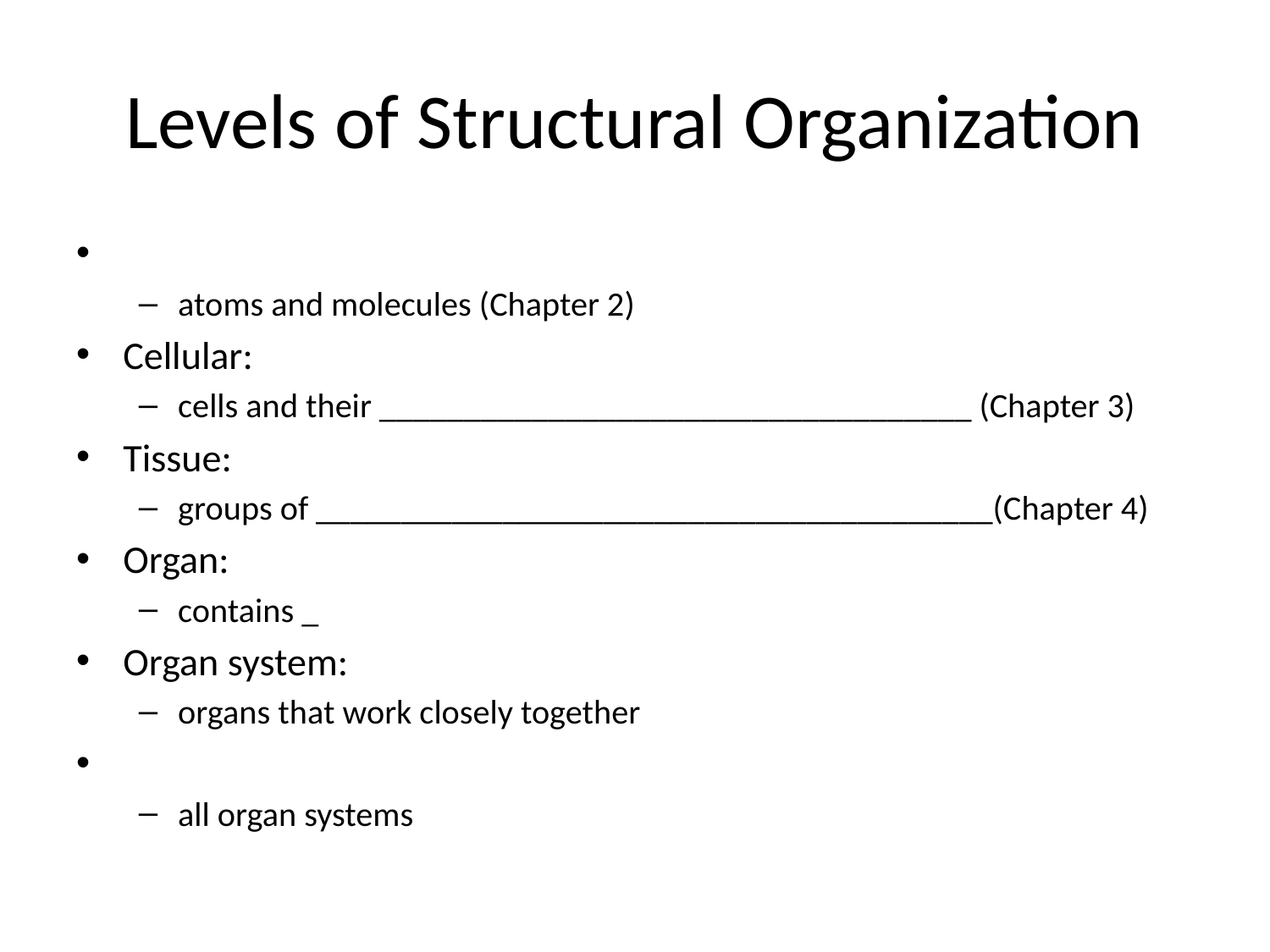

# Levels of Structural Organization

atoms and molecules (Chapter 2)
Cellular:
cells and their ___________________________________ (Chapter 3)
Tissue:
groups of ________________________________________(Chapter 4)
Organ:
contains _
Organ system:
organs that work closely together

all organ systems